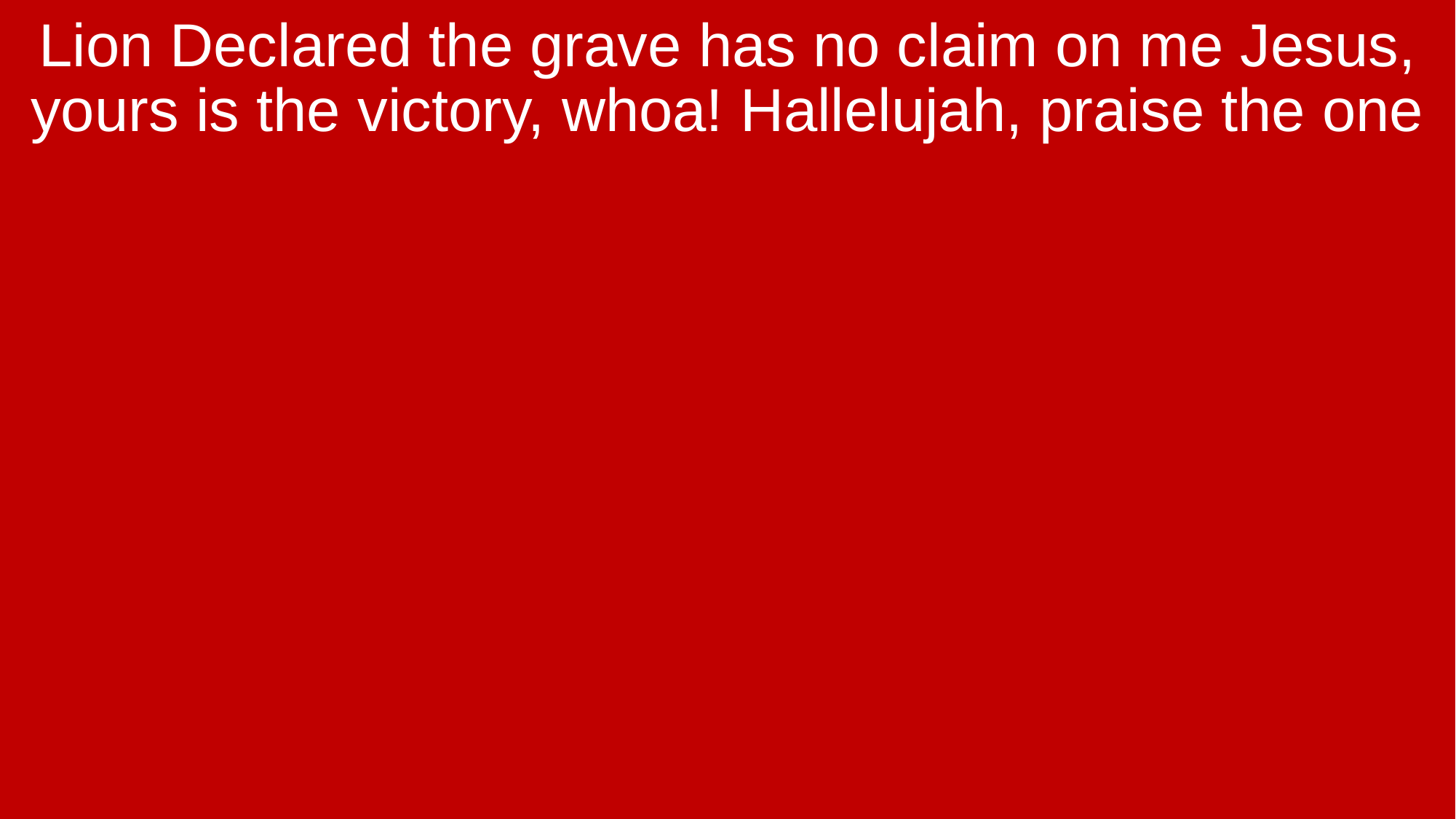

Lion Declared the grave has no claim on me Jesus, yours is the victory, whoa! Hallelujah, praise the one